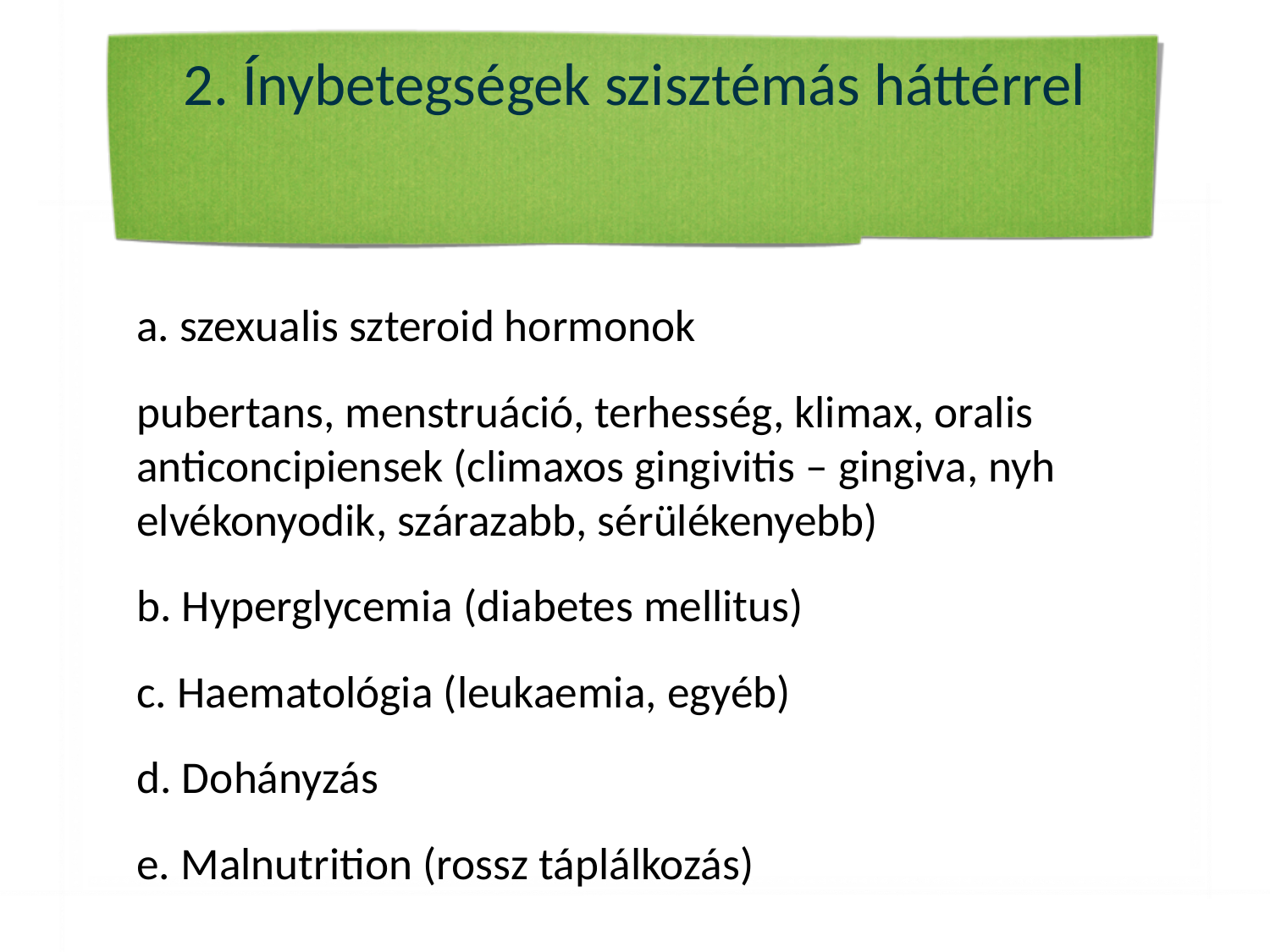

# 2. Ínybetegségek szisztémás háttérrel
a. szexualis szteroid hormonok
pubertans, menstruáció, terhesség, klimax, oralis anticoncipiensek (climaxos gingivitis – gingiva, nyh elvékonyodik, szárazabb, sérülékenyebb)
b. Hyperglycemia (diabetes mellitus)
c. Haematológia (leukaemia, egyéb)
d. Dohányzás
e. Malnutrition (rossz táplálkozás)